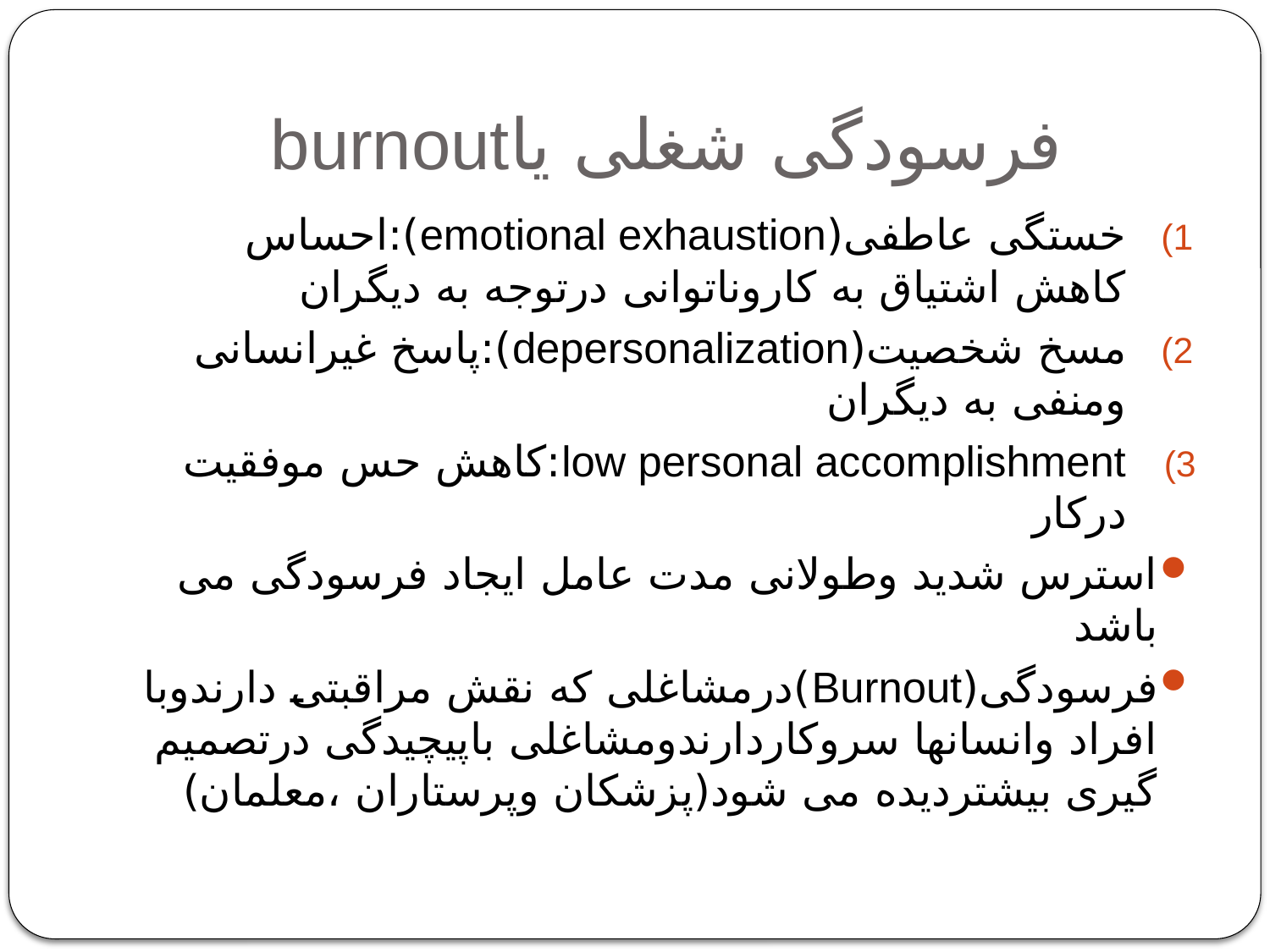

# فرسودگی شغلی یاburnout
خستگی عاطفی(emotional exhaustion):احساس کاهش اشتیاق به کاروناتوانی درتوجه به دیگران
مسخ شخصیت(depersonalization):پاسخ غیرانسانی ومنفی به دیگران
low personal accomplishment:کاهش حس موفقیت درکار
استرس شدید وطولانی مدت عامل ایجاد فرسودگی می باشد
فرسودگی(Burnout)درمشاغلی که نقش مراقبتی دارندوبا افراد وانسانها سروکاردارندومشاغلی باپیچیدگی درتصمیم گیری بیشتردیده می شود(پزشکان وپرستاران ،معلمان)